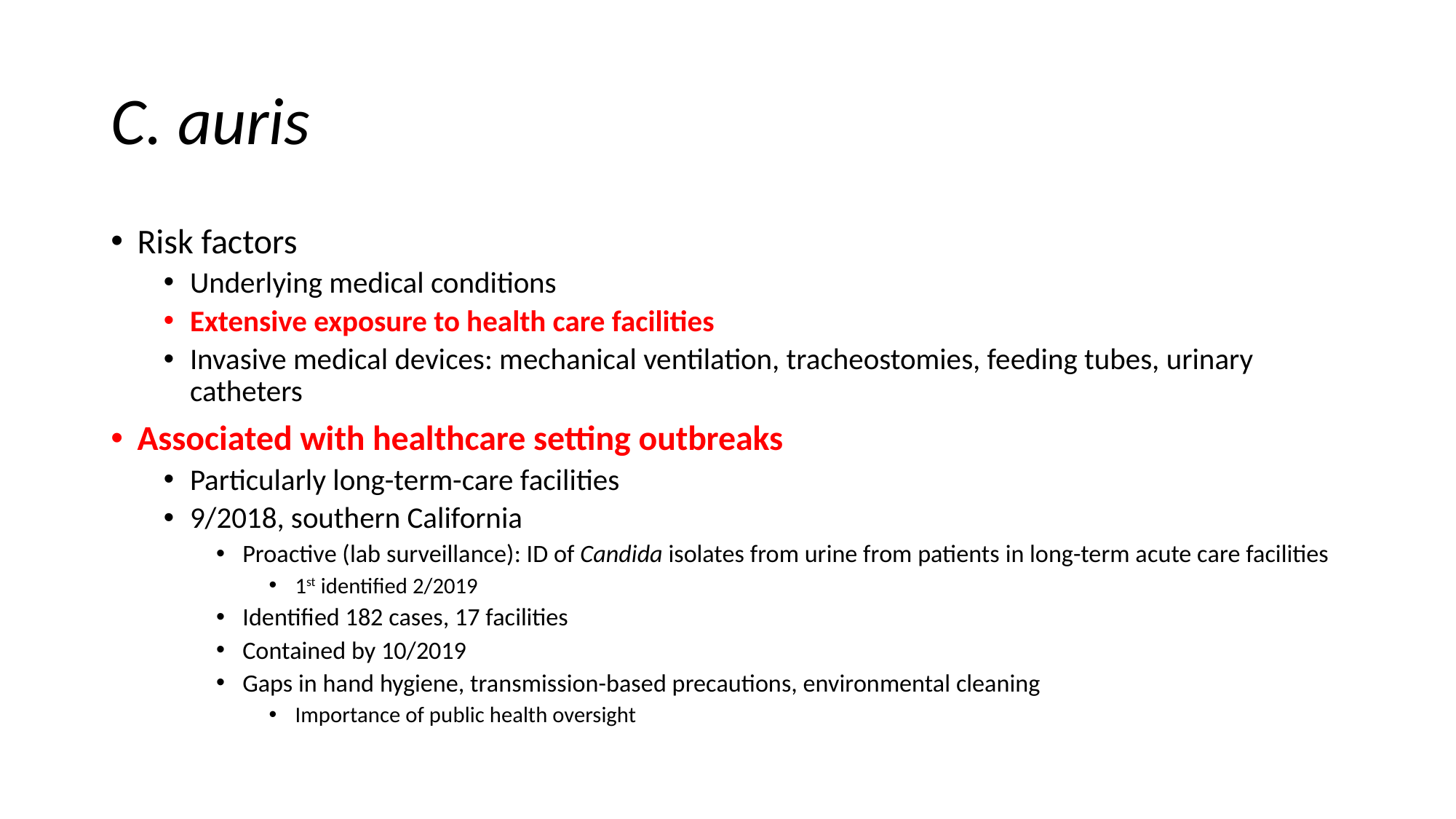

# C. auris
Risk factors
Underlying medical conditions
Extensive exposure to health care facilities
Invasive medical devices: mechanical ventilation, tracheostomies, feeding tubes, urinary catheters
Associated with healthcare setting outbreaks
Particularly long-term-care facilities
9/2018, southern California
Proactive (lab surveillance): ID of Candida isolates from urine from patients in long-term acute care facilities
1st identified 2/2019
Identified 182 cases, 17 facilities
Contained by 10/2019
Gaps in hand hygiene, transmission-based precautions, environmental cleaning
Importance of public health oversight